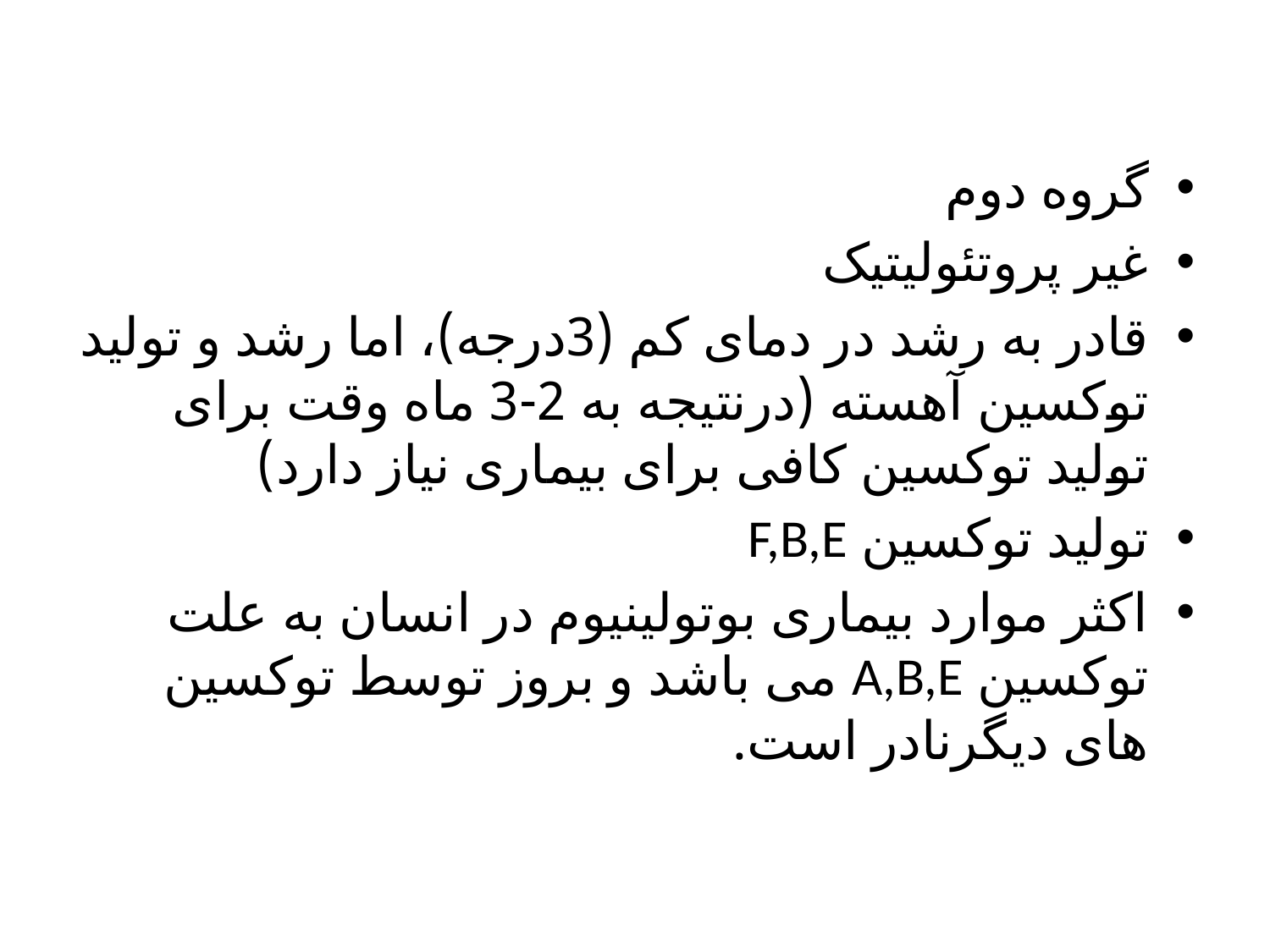

گروه دوم
غیر پروتئولیتیک
قادر به رشد در دمای کم (3درجه)، اما رشد و تولید توکسین آهسته (درنتیجه به 2-3 ماه وقت برای تولید توکسین کافی برای بیماری نیاز دارد)
تولید توکسین F,B,E
اکثر موارد بیماری بوتولینیوم در انسان به علت توکسین A,B,E می باشد و بروز توسط توکسین های دیگرنادر است.